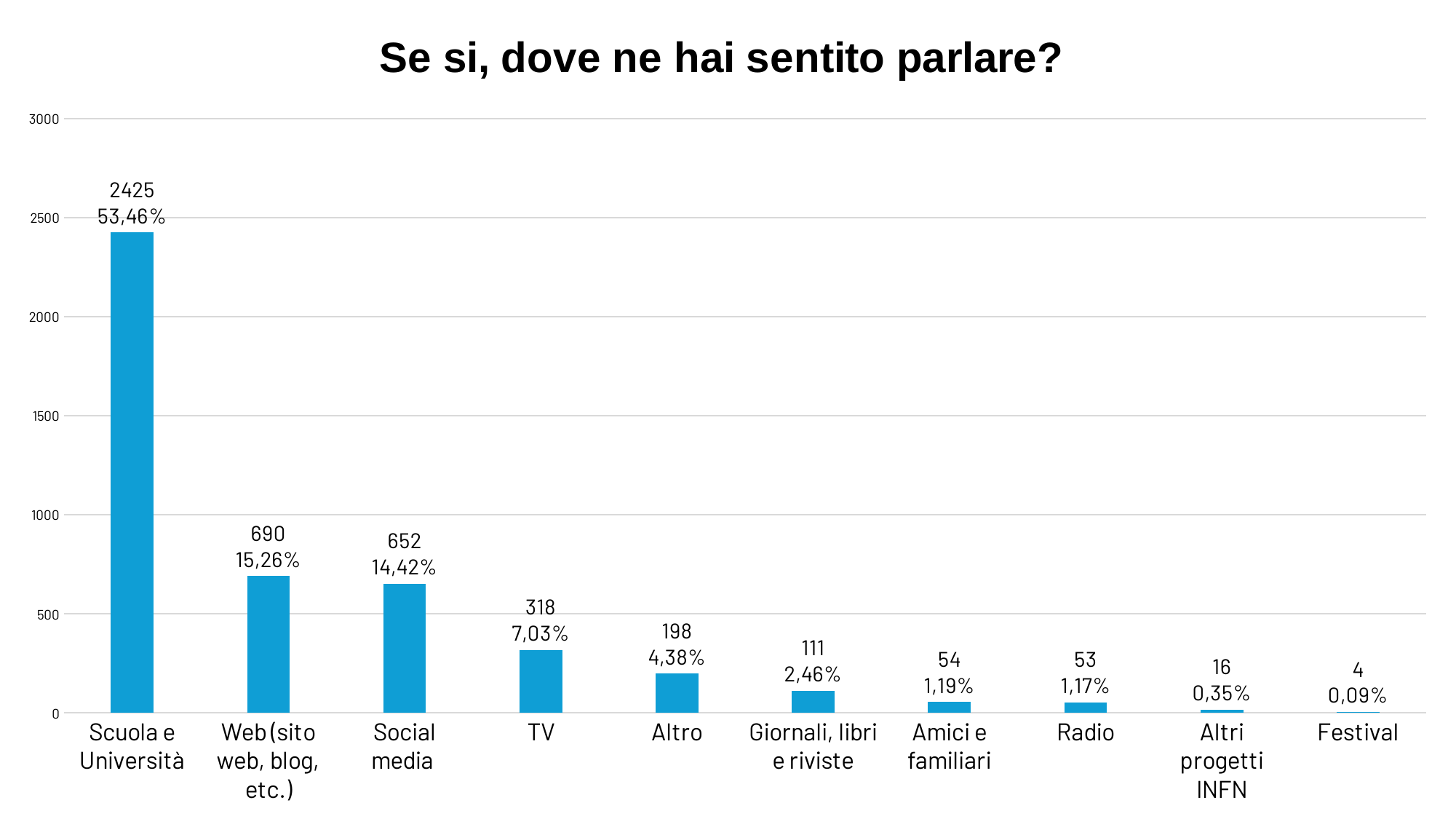

### Chart: Se si, dove ne hai sentito parlare?

| Category |  |
|---|---|
| Scuola e Università | 2425.0 |
| Web (sito web, blog, etc.) | 690.0 |
| Social media  | 652.0 |
| TV | 318.0 |
| Altro | 198.0 |
| Giornali, libri e riviste | 111.0 |
| Amici e familiari | 54.0 |
| Radio | 53.0 |
| Altri progetti INFN | 16.0 |
| Festival | 4.0 |